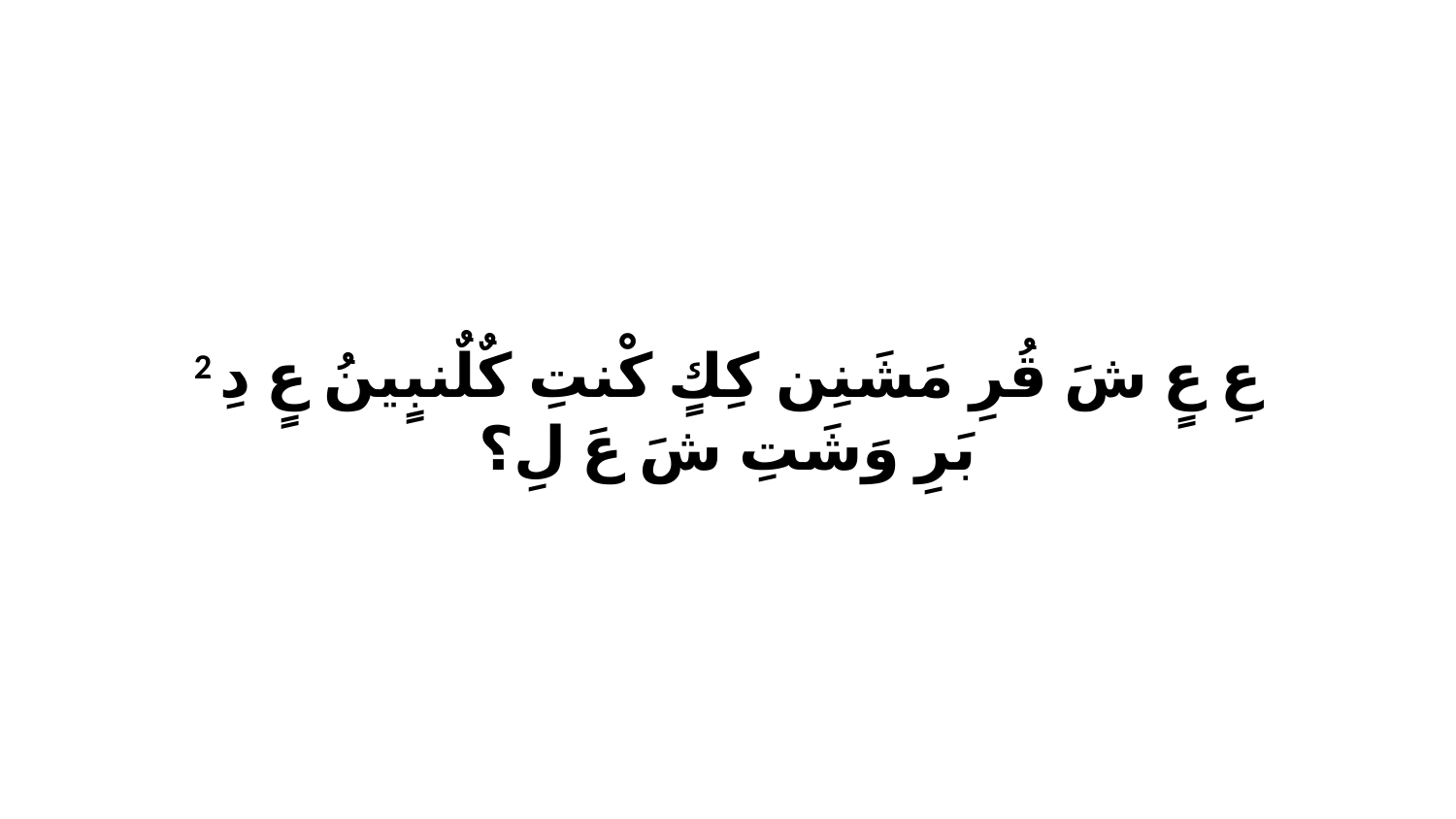

2 عِ عٍ شَ قُرِ مَشَنِن كِكٍ كْنتِ كٌلٌنبٍينُ عٍ دِ بَرِ وَشَتِ شَ عَ لِ؟